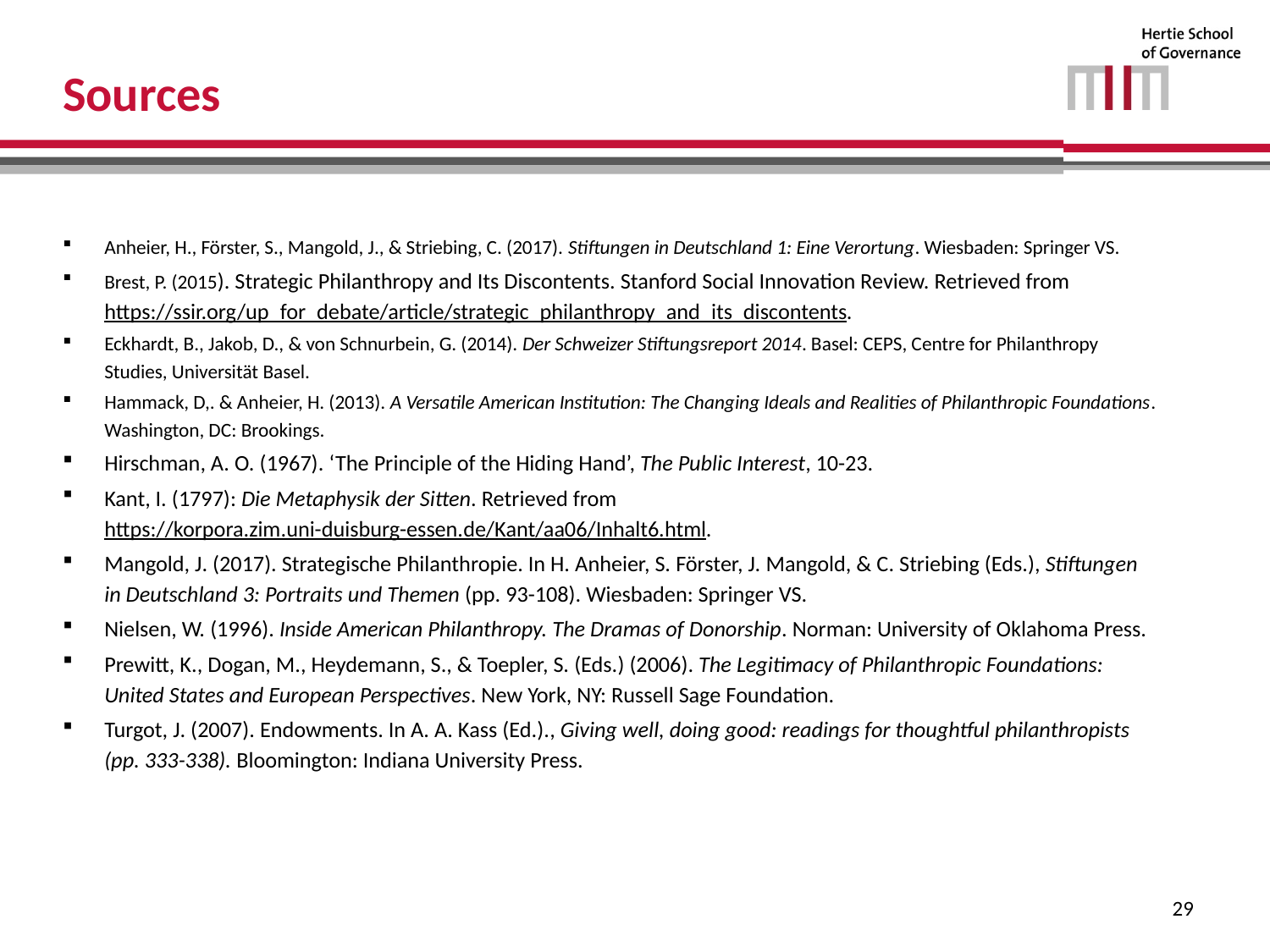

# Sources
Anheier, H., Förster, S., Mangold, J., & Striebing, C. (2017). Stiftungen in Deutschland 1: Eine Verortung. Wiesbaden: Springer VS.
Brest, P. (2015). Strategic Philanthropy and Its Discontents. Stanford Social Innovation Review. Retrieved from https://ssir.org/up_for_debate/article/strategic_philanthropy_and_its_discontents.
Eckhardt, B., Jakob, D., & von Schnurbein, G. (2014). Der Schweizer Stiftungsreport 2014. Basel: CEPS, Centre for Philanthropy Studies, Universität Basel.
Hammack, D,. & Anheier, H. (2013). A Versatile American Institution: The Changing Ideals and Realities of Philanthropic Foundations. Washington, DC: Brookings.
Hirschman, A. O. (1967). ‘The Principle of the Hiding Hand’, The Public Interest, 10-23.
Kant, I. (1797): Die Metaphysik der Sitten. Retrieved from https://korpora.zim.uni-duisburg-essen.de/Kant/aa06/Inhalt6.html.
Mangold, J. (2017). Strategische Philanthropie. In H. Anheier, S. Förster, J. Mangold, & C. Striebing (Eds.), Stiftungen in Deutschland 3: Portraits und Themen (pp. 93-108). Wiesbaden: Springer VS.
Nielsen, W. (1996). Inside American Philanthropy. The Dramas of Donorship. Norman: University of Oklahoma Press.
Prewitt, K., Dogan, M., Heydemann, S., & Toepler, S. (Eds.) (2006). The Legitimacy of ­Philanthropic Foundations: United States and European Perspectives. New York, NY: Russell Sage Foundation.
Turgot, J. (2007). Endowments. In A. A. Kass (Ed.)., Giving well, doing good: readings for thoughtful philanthropists (pp. 333-338). Bloomington: Indiana University Press.

29